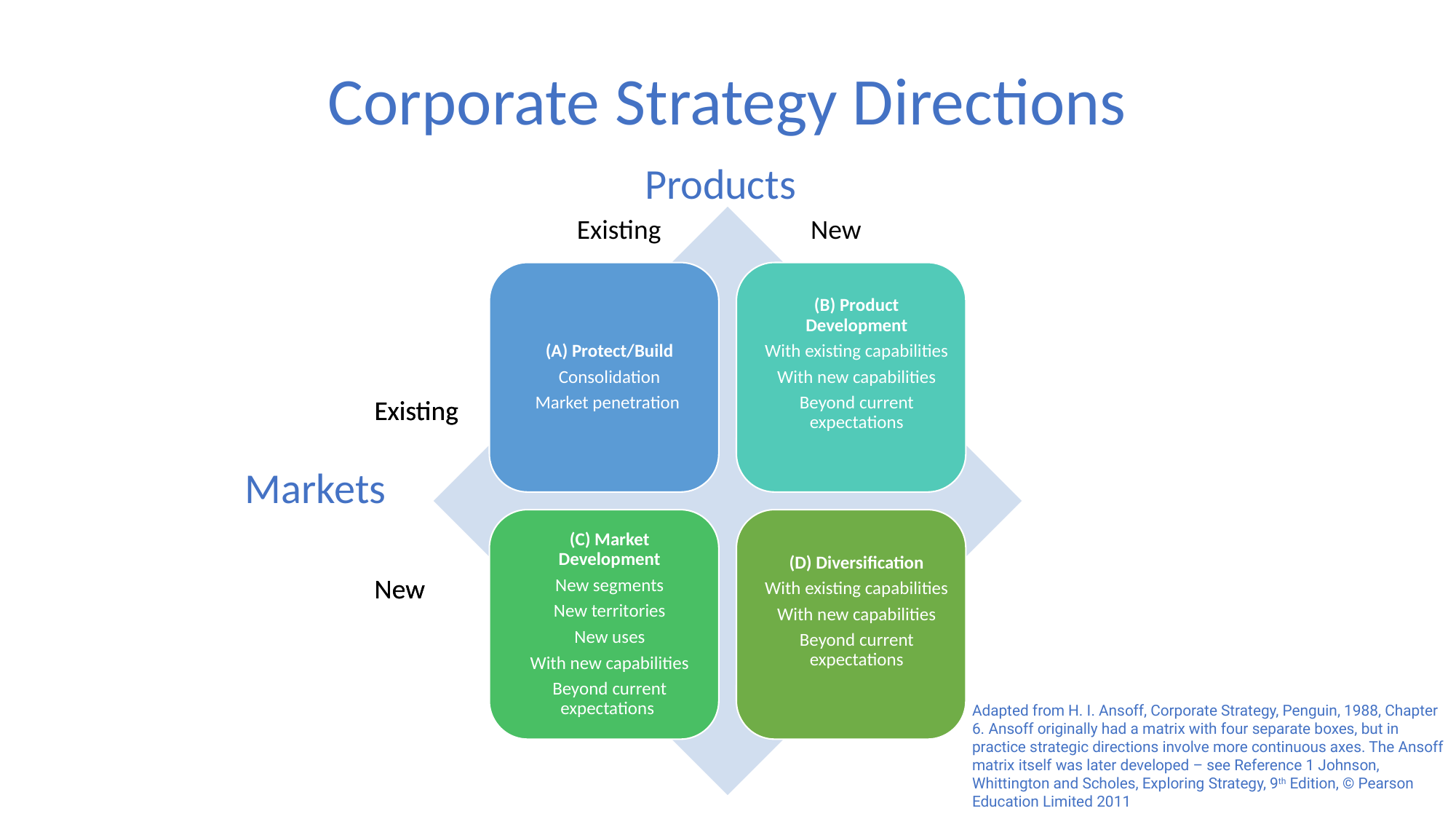

# Corporate Strategy Directions
Products
(A) Protect/Build
Consolidation
Market penetration
(B) Product Development
With existing capabilities
With new capabilities
Beyond current expectations

(C) Market Development
New segments
New territories
New uses
With new capabilities
Beyond current expectations
(D) Diversification
With existing capabilities
With new capabilities
Beyond current expectations

Existing
New
Existing
Existing
Markets
New
New
Adapted from H. I. Ansoff, Corporate Strategy, Penguin, 1988, Chapter 6. Ansoff originally had a matrix with four separate boxes, but in practice strategic directions involve more continuous axes. The Ansoff matrix itself was later developed – see Reference 1 Johnson, Whittington and Scholes, Exploring Strategy, 9th Edition, © Pearson Education Limited 2011